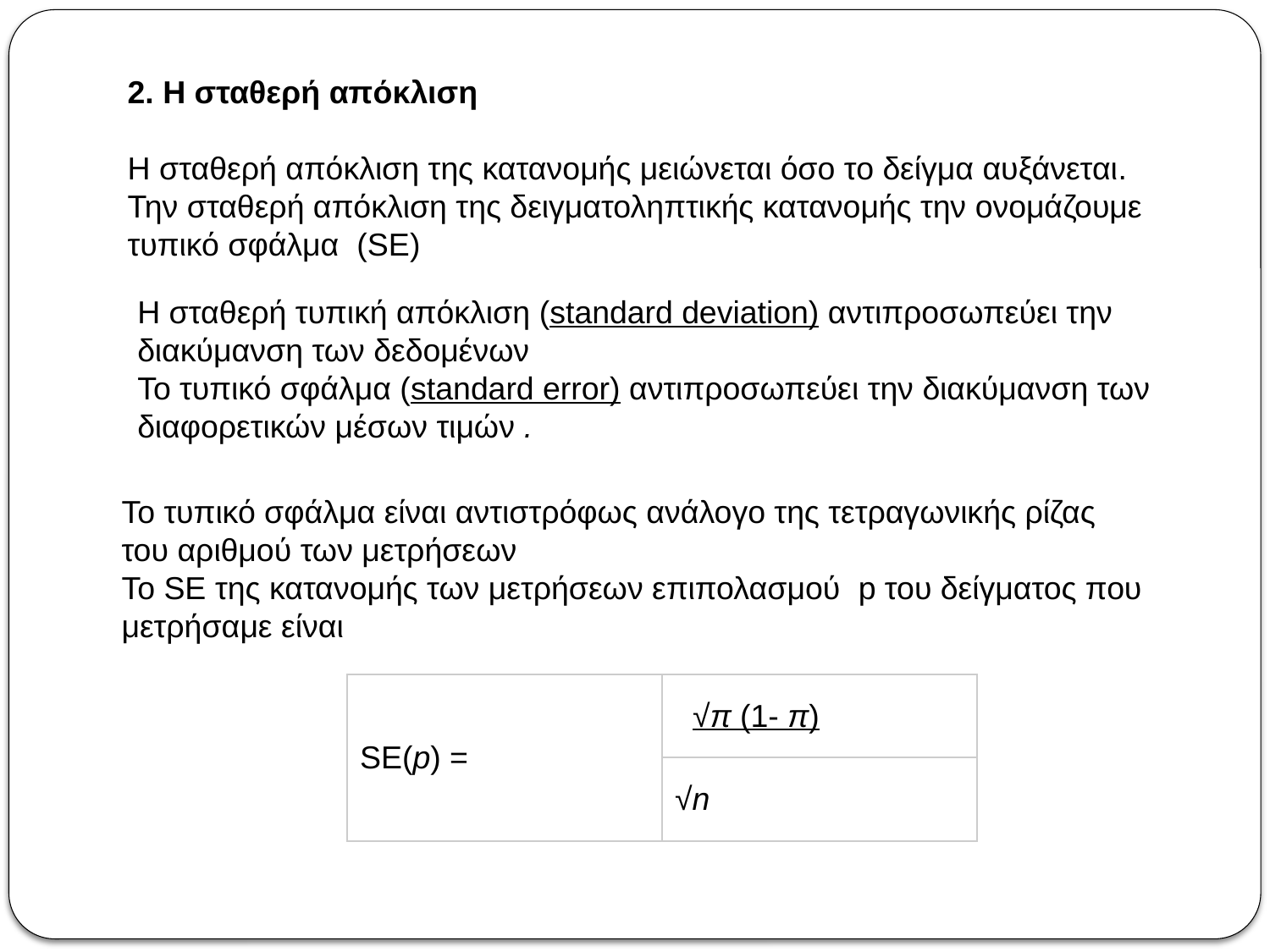

2. Η σταθερή απόκλιση

Η σταθερή απόκλιση της κατανομής μειώνεται όσο το δείγμα αυξάνεται.
Την σταθερή απόκλιση της δειγματοληπτικής κατανομής την ονομάζουμε τυπικό σφάλμα  (SE)
Η σταθερή τυπική απόκλιση (standard deviation) αντιπροσωπεύει την διακύμανση των δεδομένων
Το τυπικό σφάλμα (standard error) αντιπροσωπεύει την διακύμανση των διαφορετικών μέσων τιμών .
Το τυπικό σφάλμα είναι αντιστρόφως ανάλογο της τετραγωνικής ρίζας του αριθμού των μετρήσεων
Το SE της κατανομής των μετρήσεων επιπολασμού  p του δείγματος που μετρήσαμε είναι
| SE(p) = | √π (1- π) |
| --- | --- |
|  | √n |